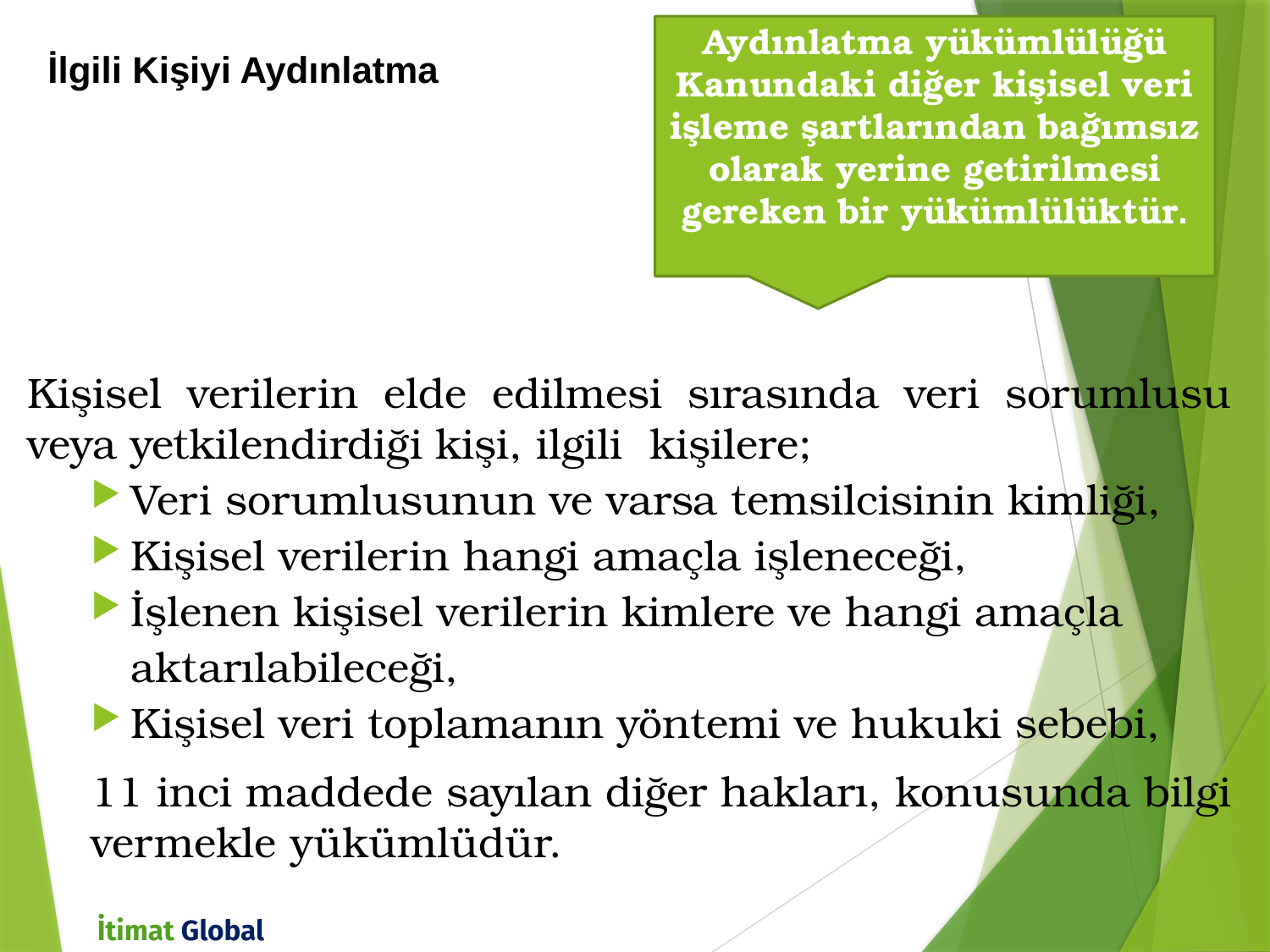

Aydınlatma yükümlülüğü Kanundaki diğer kişisel veri işleme şartlarından bağımsız olarak yerine getirilmesi gereken bir yükümlülüktür.

# İlgili Kişiyi Aydınlatma

Kişisel verilerin elde edilmesi sırasında veri sorumlusu veya yetkilendirdiği kişi, ilgili  kişilere;
Veri sorumlusunun ve varsa temsilcisinin kimliği,
Kişisel verilerin hangi amaçla işleneceği,
İşlenen kişisel verilerin kimlere ve hangi amaçla aktarılabileceği,
Kişisel veri toplamanın yöntemi ve hukuki sebebi,
11 inci maddede sayılan diğer hakları, konusunda bilgi vermekle yükümlüdür.

İtimat Global